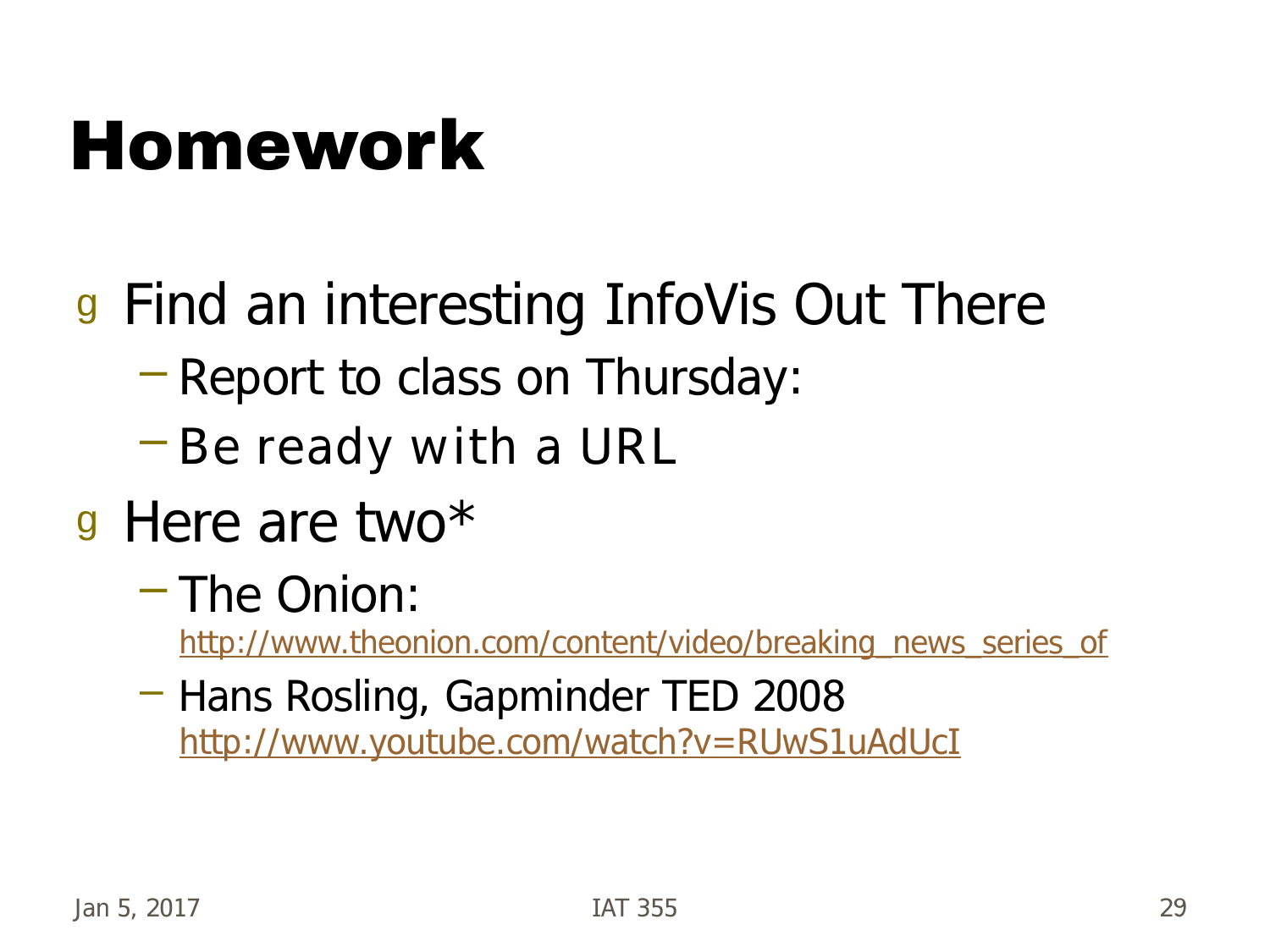

# Homework
Find an interesting InfoVis Out There
Report to class on Thursday:
Be ready with a URL
Here are two*
The Onion: http://www.theonion.com/content/video/breaking_news_series_of
Hans Rosling, Gapminder TED 2008 http://www.youtube.com/watch?v=RUwS1uAdUcI
Jan 5, 2017
IAT 355
29